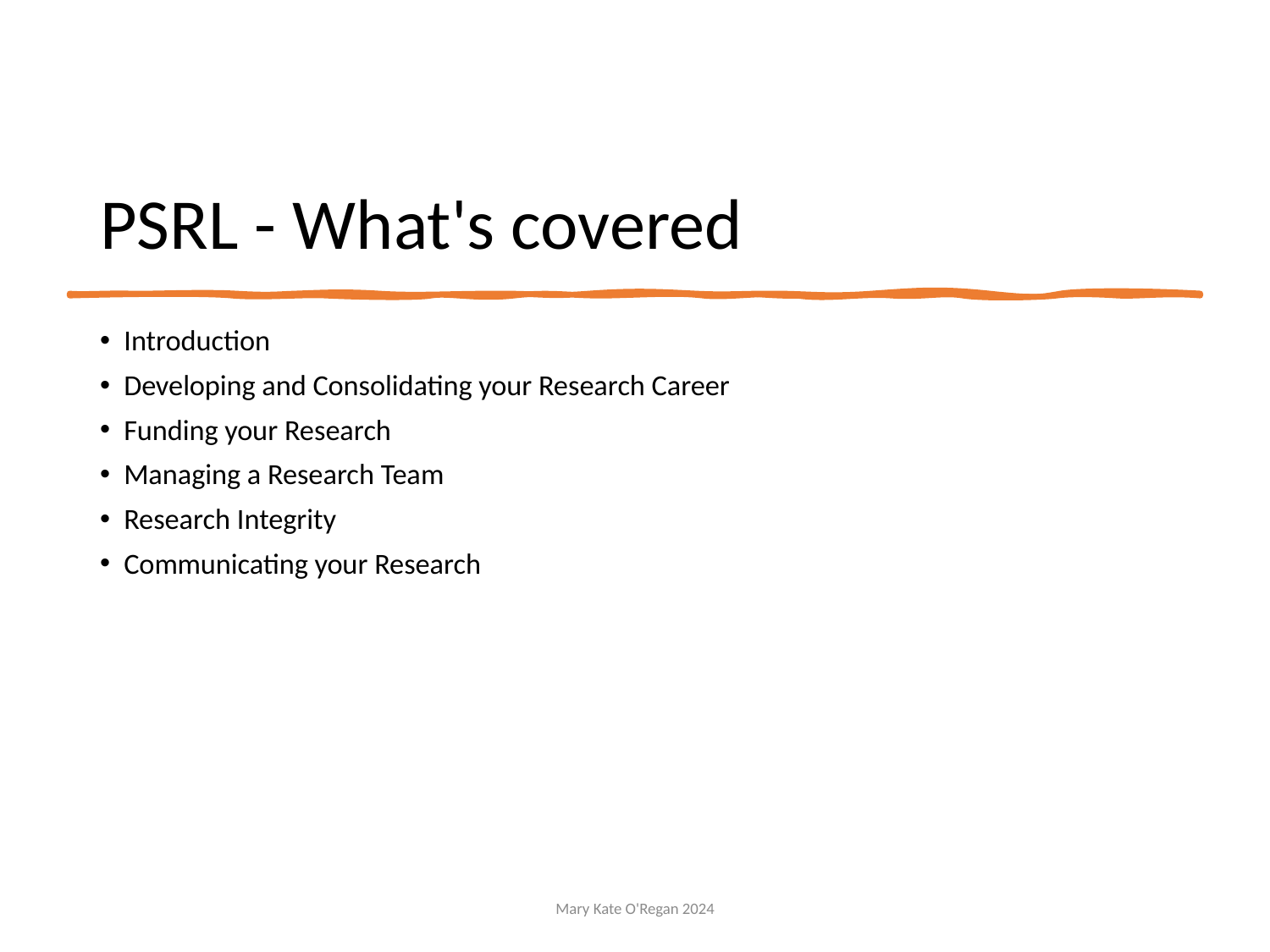

# PSRL - What's covered

Introduction
Developing and Consolidating your Research Career
Funding your Research
Managing a Research Team
Research Integrity
Communicating your Research
Mary Kate O'Regan 2024